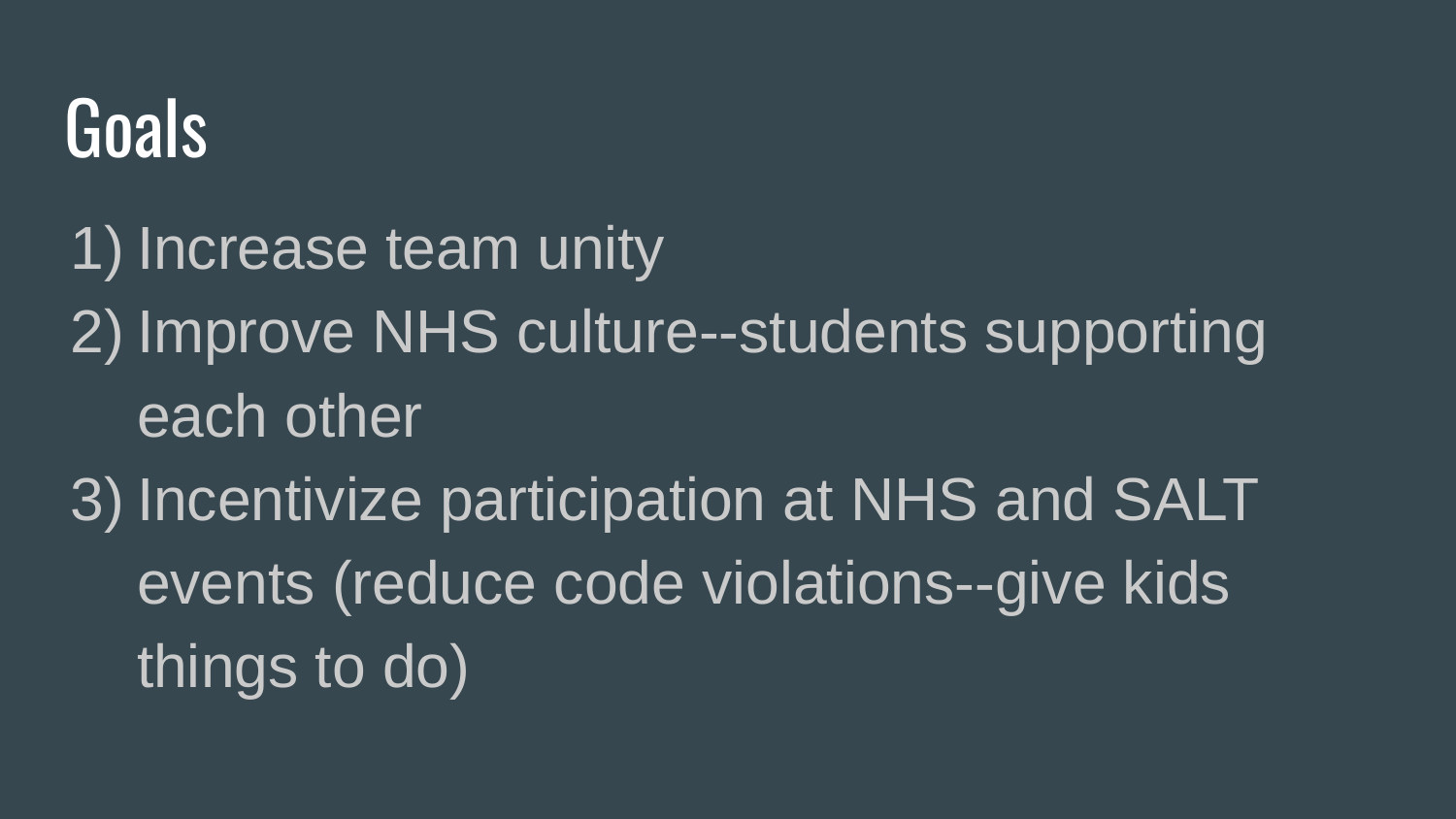

# Goals
Increase team unity
Improve NHS culture--students supporting each other
Incentivize participation at NHS and SALT events (reduce code violations--give kids things to do)